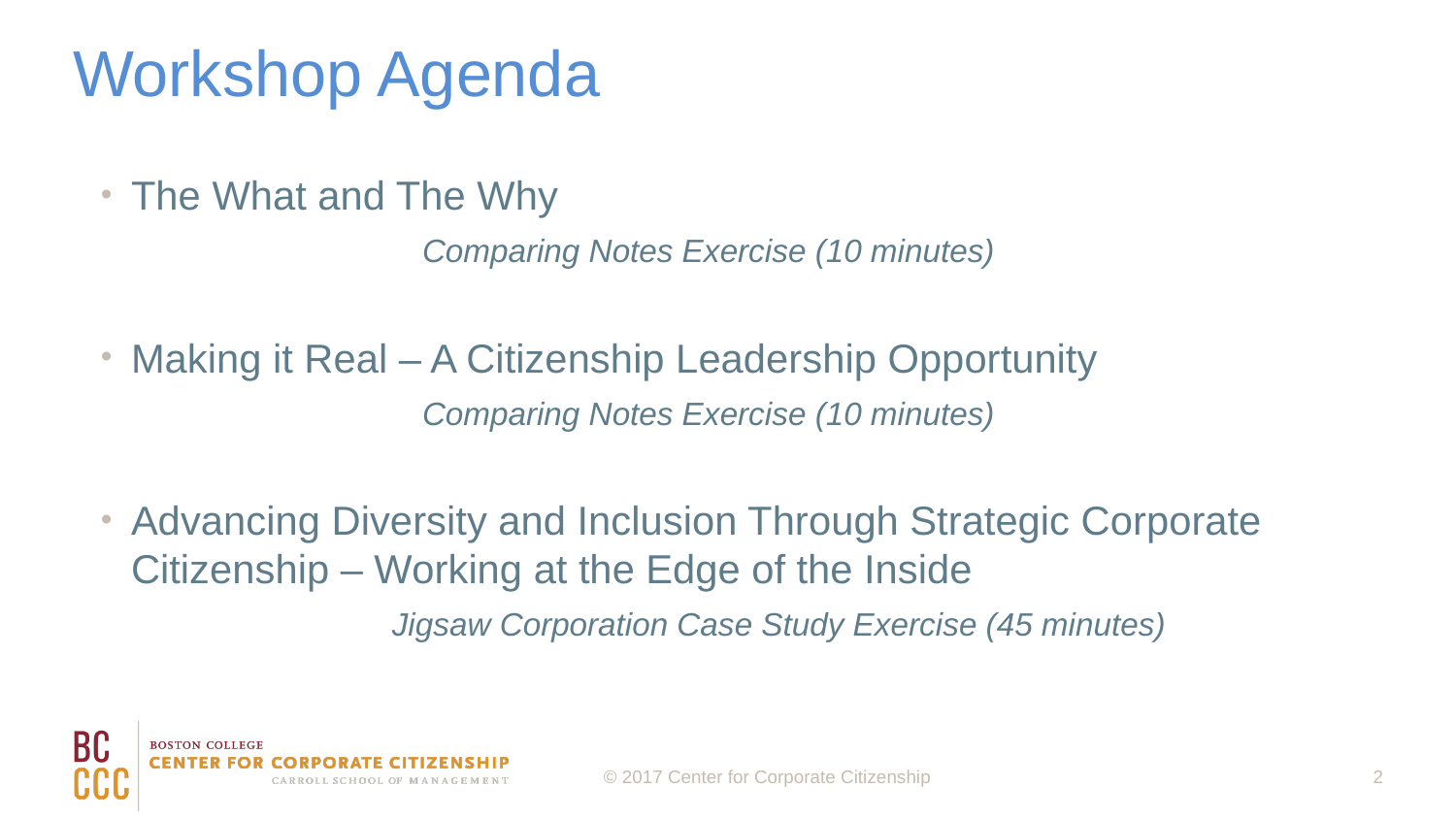

# Workshop Agenda
The What and The Why
		Comparing Notes Exercise (10 minutes)

Making it Real – A Citizenship Leadership Opportunity
		Comparing Notes Exercise (10 minutes)

Advancing Diversity and Inclusion Through Strategic Corporate Citizenship – Working at the Edge of the Inside
		Jigsaw Corporation Case Study Exercise (45 minutes)

2